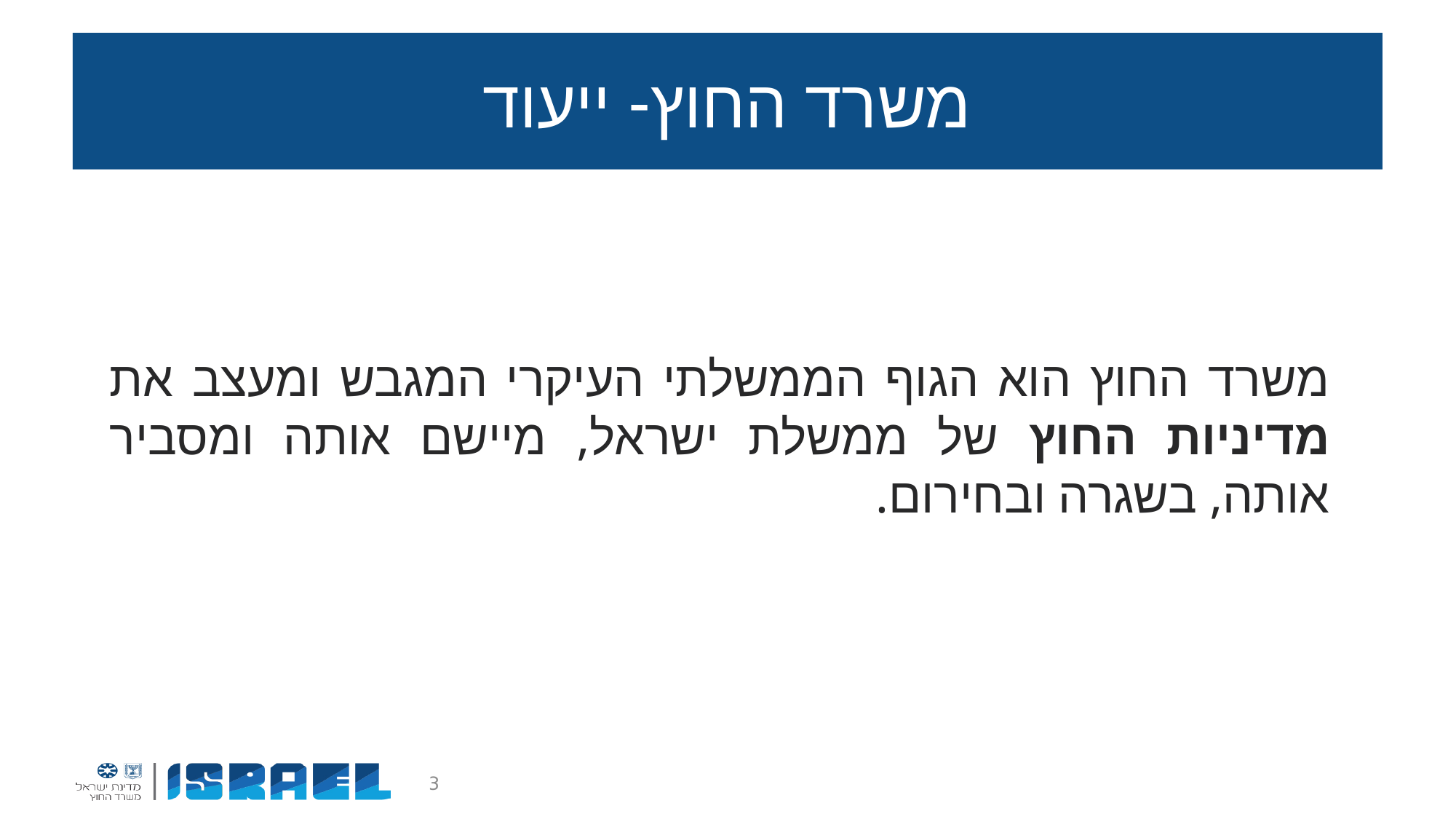

# משרד החוץ- ייעוד
משרד החוץ הוא הגוף הממשלתי העיקרי המגבש ומעצב את מדיניות החוץ של ממשלת ישראל, מיישם אותה ומסביר אותה, בשגרה ובחירום.

3